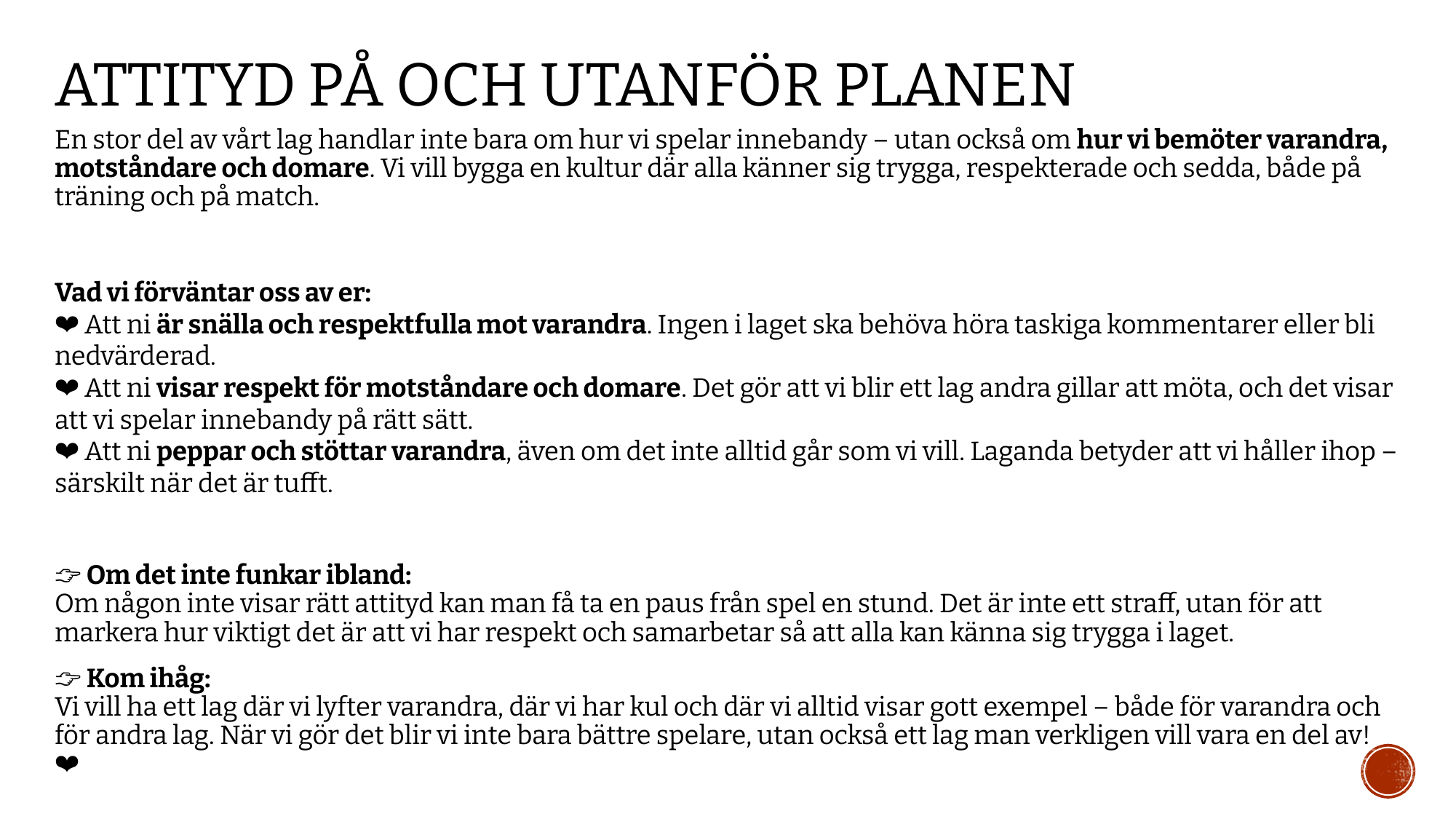

# ATTITYD PÅ OCH UTANFÖR PLANEN
En stor del av vårt lag handlar inte bara om hur vi spelar innebandy – utan också om hur vi bemöter varandra, motståndare och domare. Vi vill bygga en kultur där alla känner sig trygga, respekterade och sedda, både på träning och på match.

Vad vi förväntar oss av er:
❤️ Att ni är snälla och respektfulla mot varandra. Ingen i laget ska behöva höra taskiga kommentarer eller bli nedvärderad.
❤️ Att ni visar respekt för motståndare och domare. Det gör att vi blir ett lag andra gillar att möta, och det visar att vi spelar innebandy på rätt sätt.
❤️ Att ni peppar och stöttar varandra, även om det inte alltid går som vi vill. Laganda betyder att vi håller ihop – särskilt när det är tufft.

👉 Om det inte funkar ibland:
Om någon inte visar rätt attityd kan man få ta en paus från spel en stund. Det är inte ett straff, utan för att markera hur viktigt det är att vi har respekt och samarbetar så att alla kan känna sig trygga i laget.
👉 Kom ihåg:
Vi vill ha ett lag där vi lyfter varandra, där vi har kul och där vi alltid visar gott exempel – både för varandra och för andra lag. När vi gör det blir vi inte bara bättre spelare, utan också ett lag man verkligen vill vara en del av! ❤️